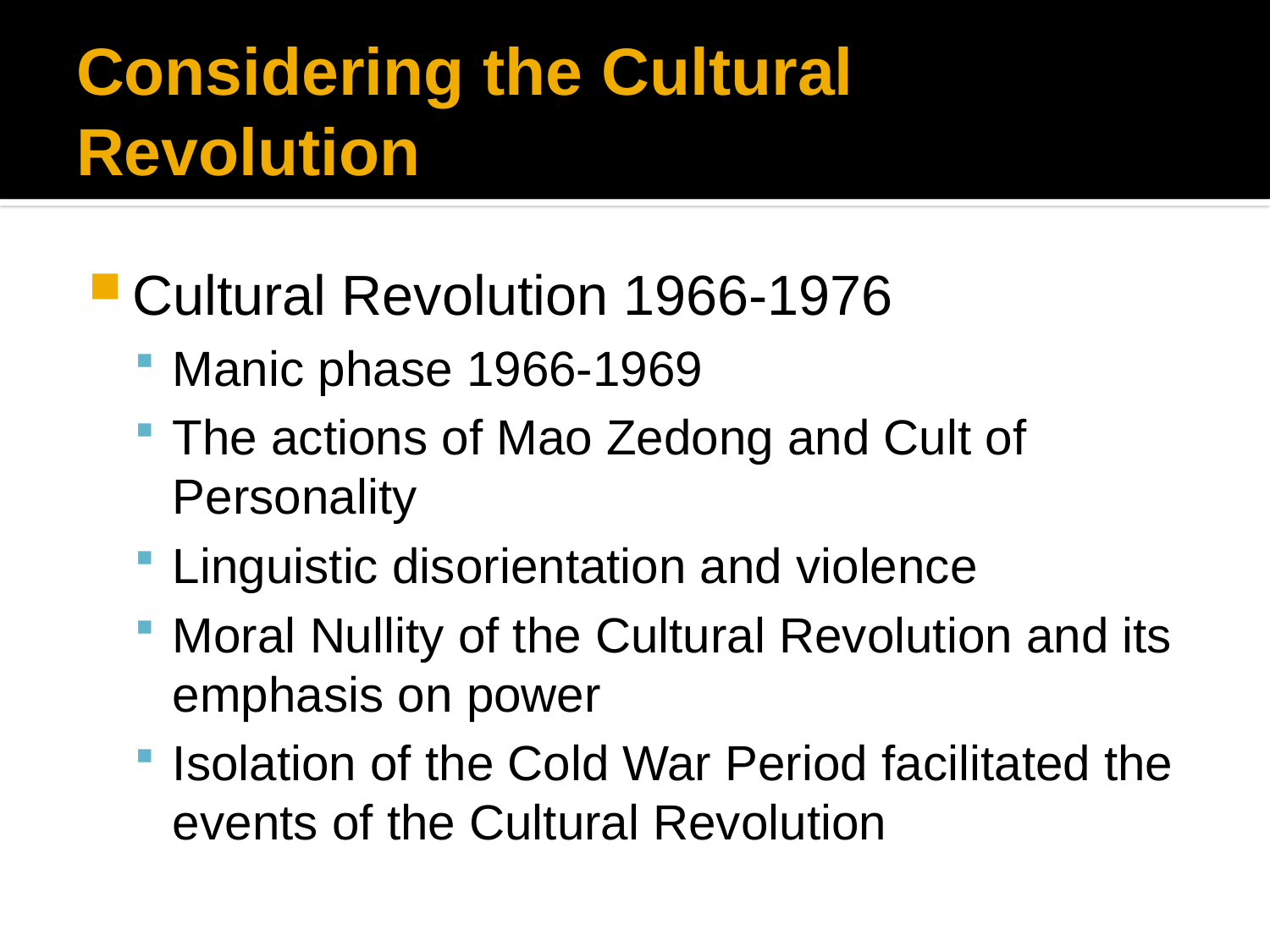

# Considering the Cultural Revolution
Cultural Revolution 1966-1976
Manic phase 1966-1969
The actions of Mao Zedong and Cult of Personality
Linguistic disorientation and violence
Moral Nullity of the Cultural Revolution and its emphasis on power
Isolation of the Cold War Period facilitated the events of the Cultural Revolution